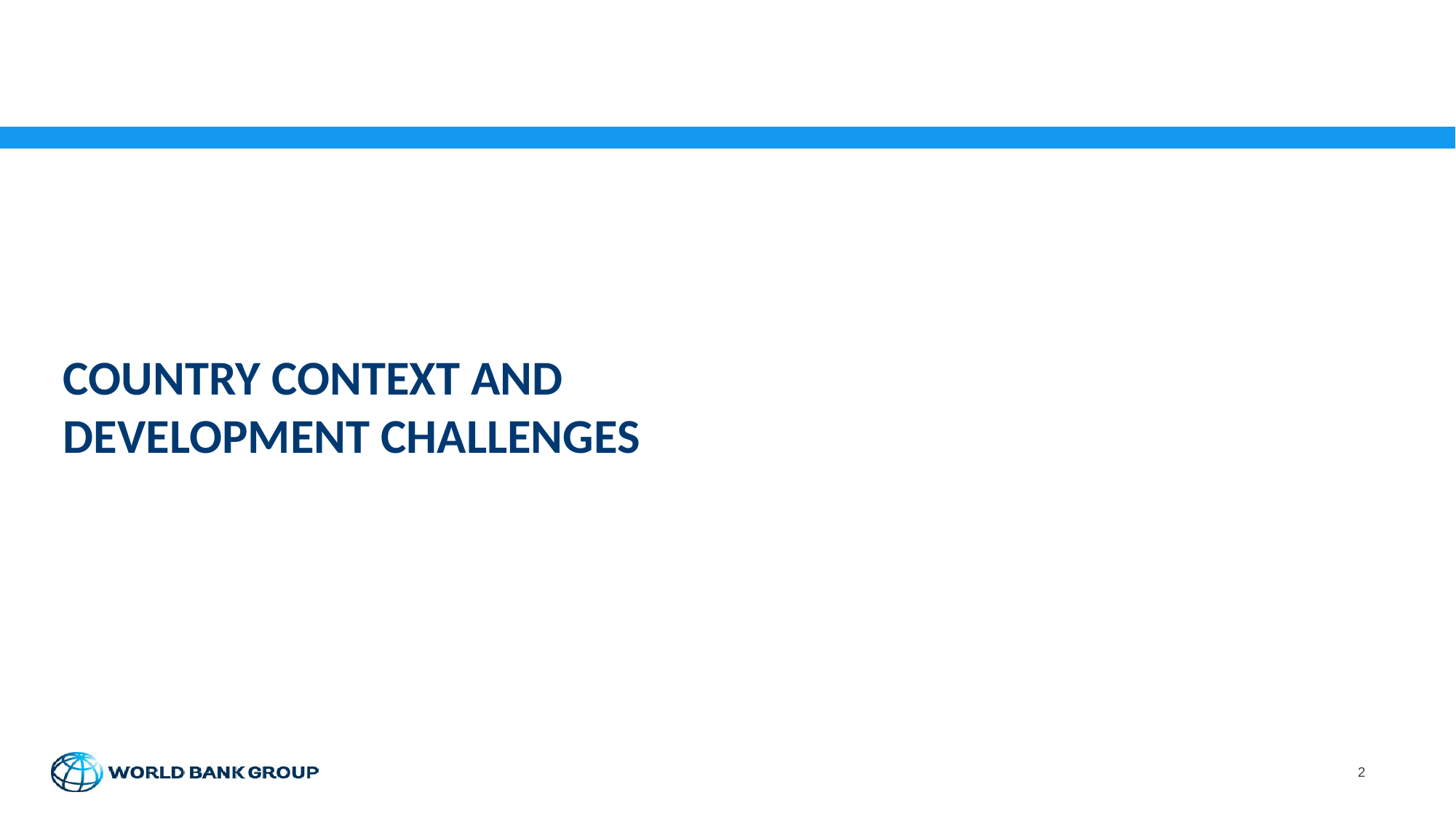

# COUNTRY CONTEXT AND DEVELOPMENT CHALLENGES
2